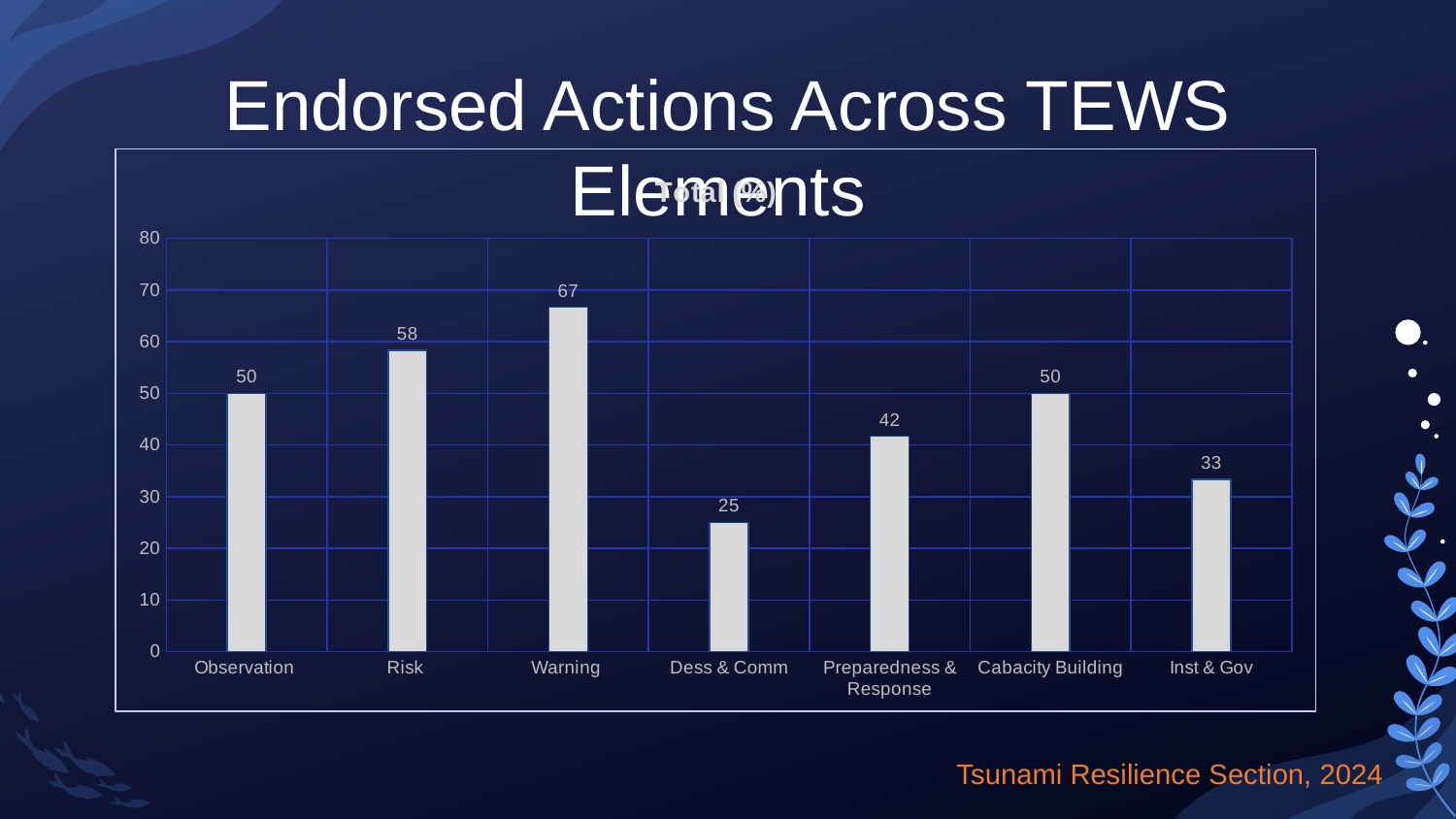

# Endorsed Actions Across TEWS Elements

### Chart:

| Category | Total (%) |
|---|---|
| Observation  | 50.0 |
| Risk  | 58.333333333333336 |
| Warning  | 66.66666666666666 |
| Dess & Comm | 25.0 |
| Preparedness & Response | 41.66666666666667 |
| Cabacity Building | 50.0 |
| Inst & Gov | 33.33333333333333 |
Tsunami Resilience Section, 2024